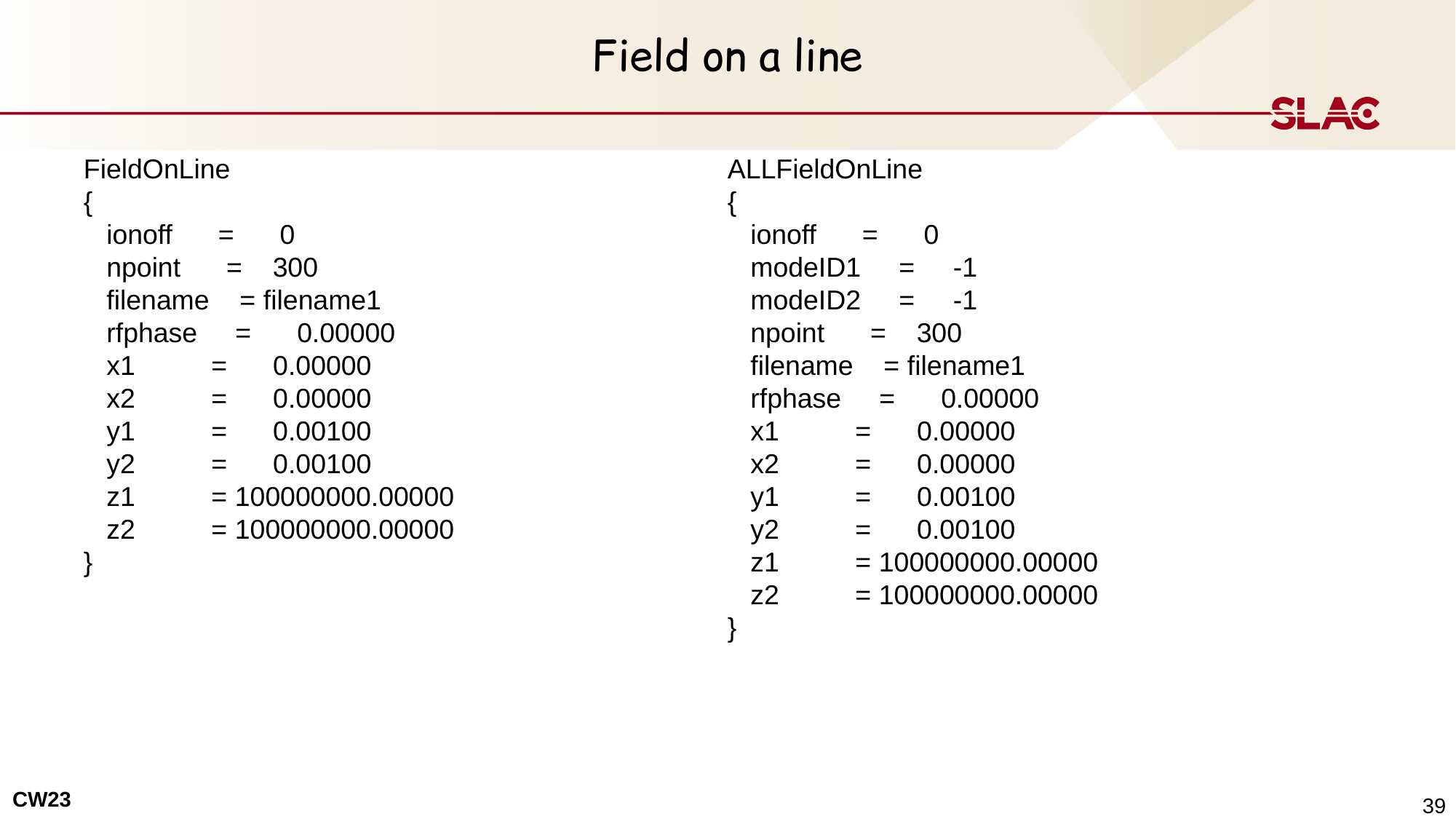

# Field on a line
FieldOnLine
{
   ionoff      =      0
   npoint      =    300
   filename    = filename1
   rfphase     =      0.00000
   x1          =      0.00000
   x2          =      0.00000
   y1          =      0.00100
   y2          =      0.00100
   z1          = 100000000.00000
   z2          = 100000000.00000
}

ALLFieldOnLine
{
   ionoff      =      0
   modeID1     =     -1
   modeID2     =     -1
   npoint      =    300
   filename    = filename1
   rfphase     =      0.00000
   x1          =      0.00000
   x2          =      0.00000
   y1          =      0.00100
   y2          =      0.00100
   z1          = 100000000.00000
   z2          = 100000000.00000
}
 39